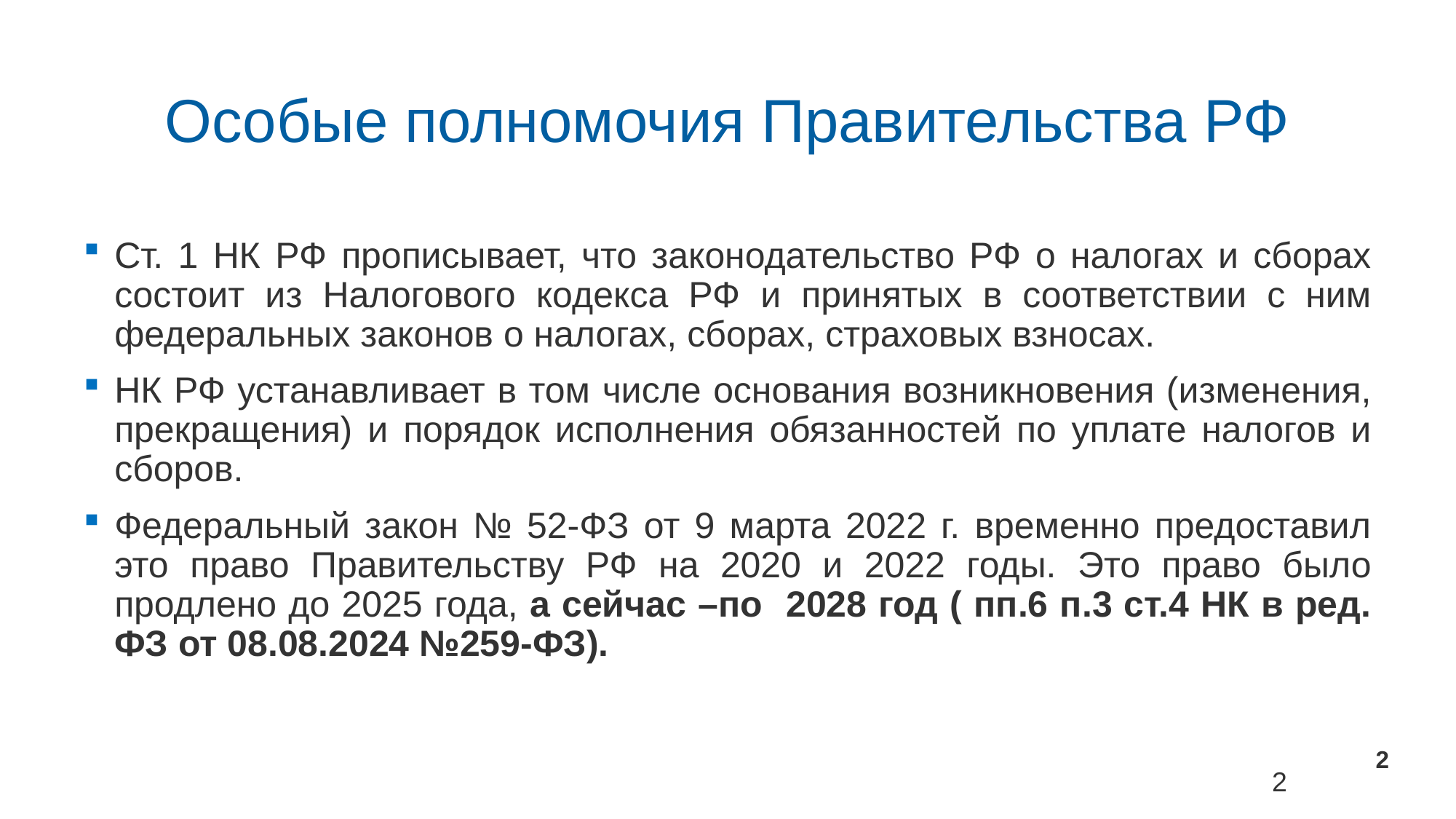

# Особые полномочия Правительства РФ
Ст. 1 НК РФ прописывает, что законодательство РФ о налогах и сборах состоит из Налогового кодекса РФ и принятых в соответствии с ним федеральных законов о налогах, сборах, страховых взносах.
НК РФ устанавливает в том числе основания возникновения (изменения, прекращения) и порядок исполнения обязанностей по уплате налогов и сборов.
Федеральный закон № 52-ФЗ от 9 марта 2022 г. временно предоставил это право Правительству РФ на 2020 и 2022 годы. Это право было продлено до 2025 года, а сейчас –по  2028 год ( пп.6 п.3 ст.4 НК в ред. ФЗ от 08.08.2024 №259-ФЗ).

2